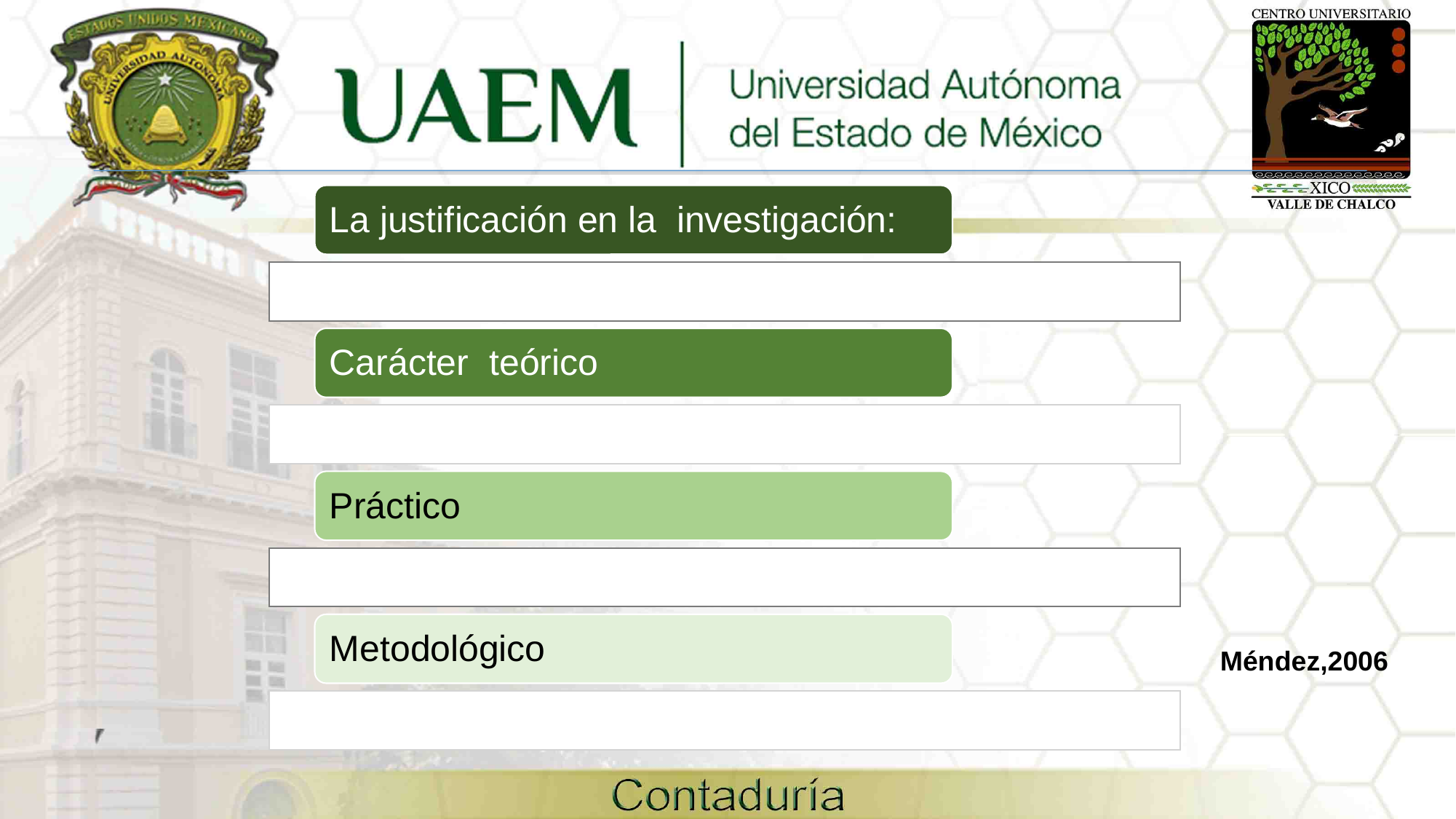

La justificación en la  investigación:
Carácter  teórico
Práctico
Metodológico
Méndez,2006